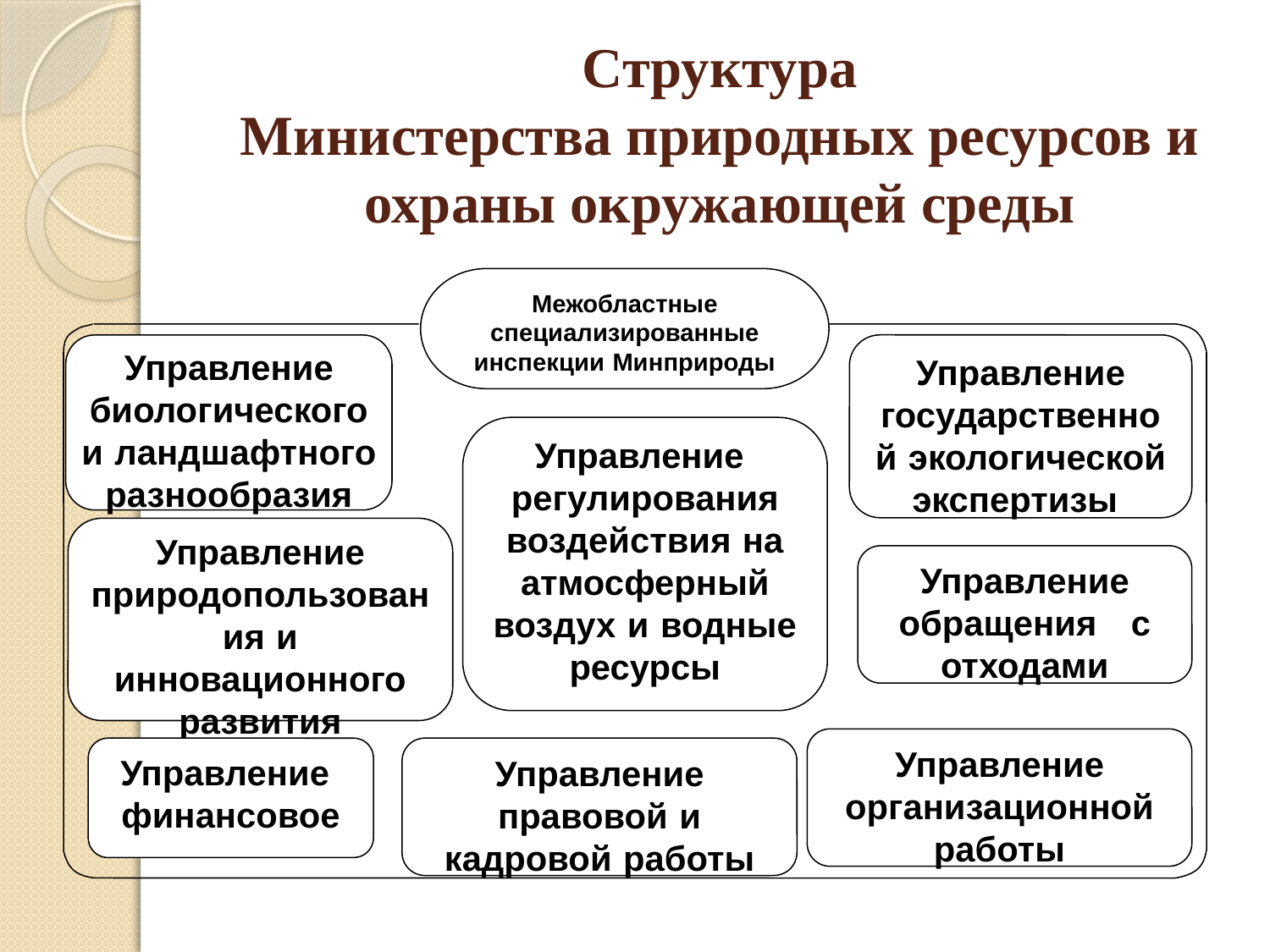

# Структура Министерства природных ресурсов и охраны окружающей среды
Межобластные специализированные инспекции Минприроды

Управление биологического и ландшафтного разнообразия
Управление государственной экологической экспертизы

Управление
регулирования воздействия на атмосферный воздух и водные ресурсы
Управление природопользования и инновационного развития
Управление обращения   с отходами
Управление организационной работы
Управление
финансовое
Управление правовой и кадровой работы